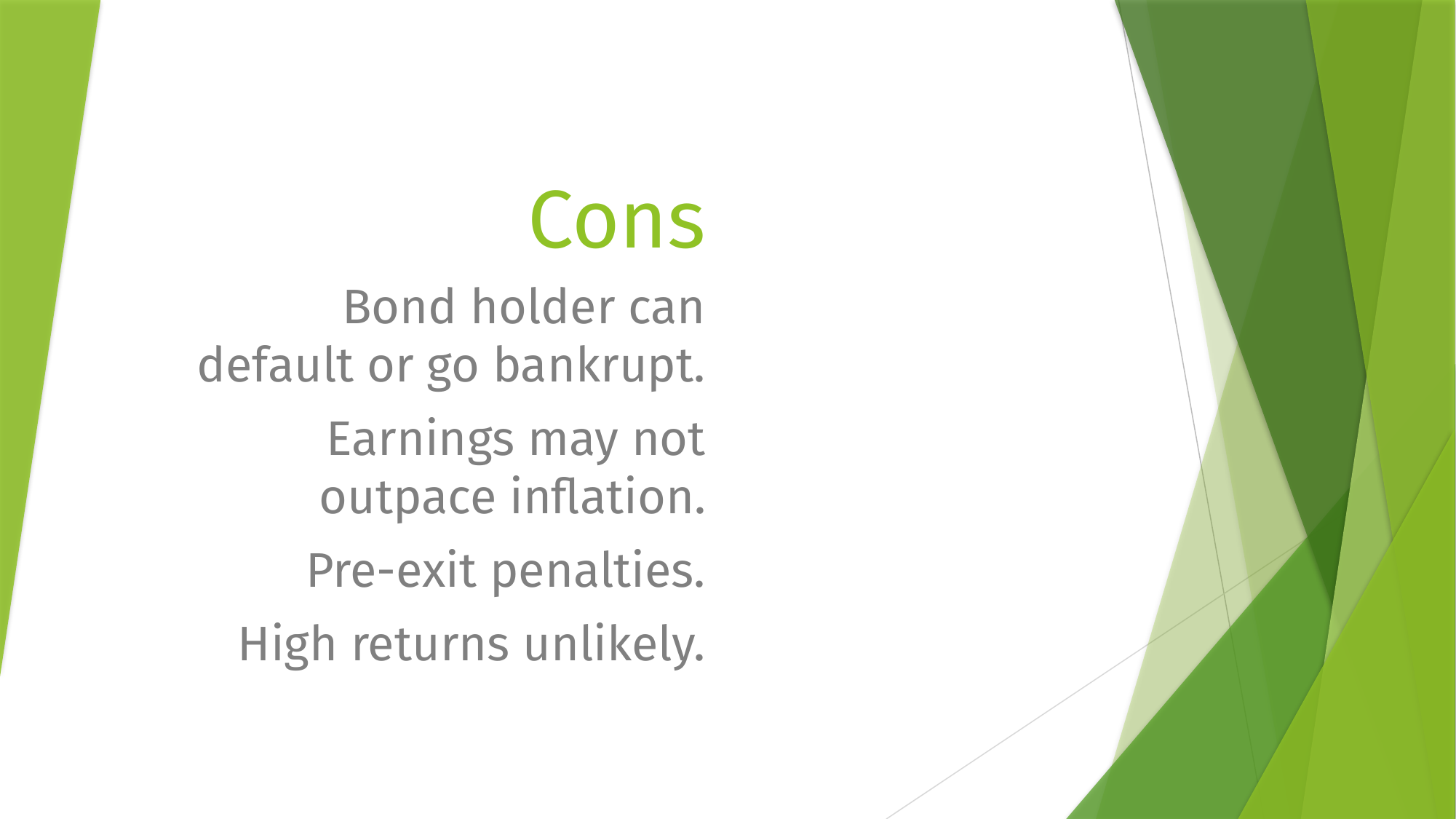

# Cons
Bond holder can default or go bankrupt.
Earnings may not outpace inflation.
Pre-exit penalties.
High returns unlikely.